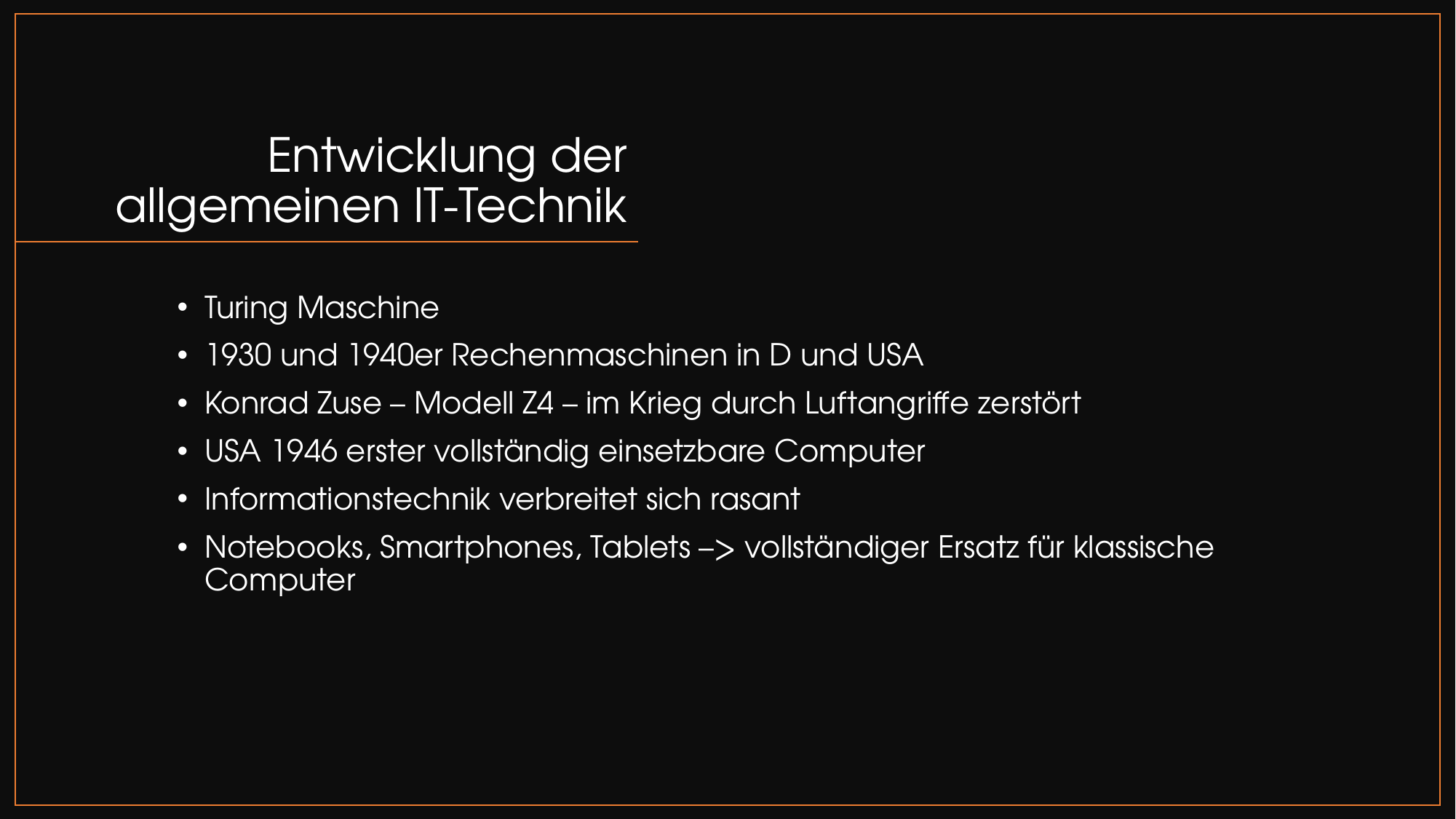

# Entwicklung der allgemeinen IT-Technik
Turing Maschine
1930 und 1940er Rechenmaschinen in D und USA
Konrad Zuse – Modell Z4 – im Krieg durch Luftangriffe zerstört
USA 1946 erster vollständig einsetzbare Computer
Informationstechnik verbreitet sich rasant
Notebooks, Smartphones, Tablets –> vollständiger Ersatz für klassische Computer